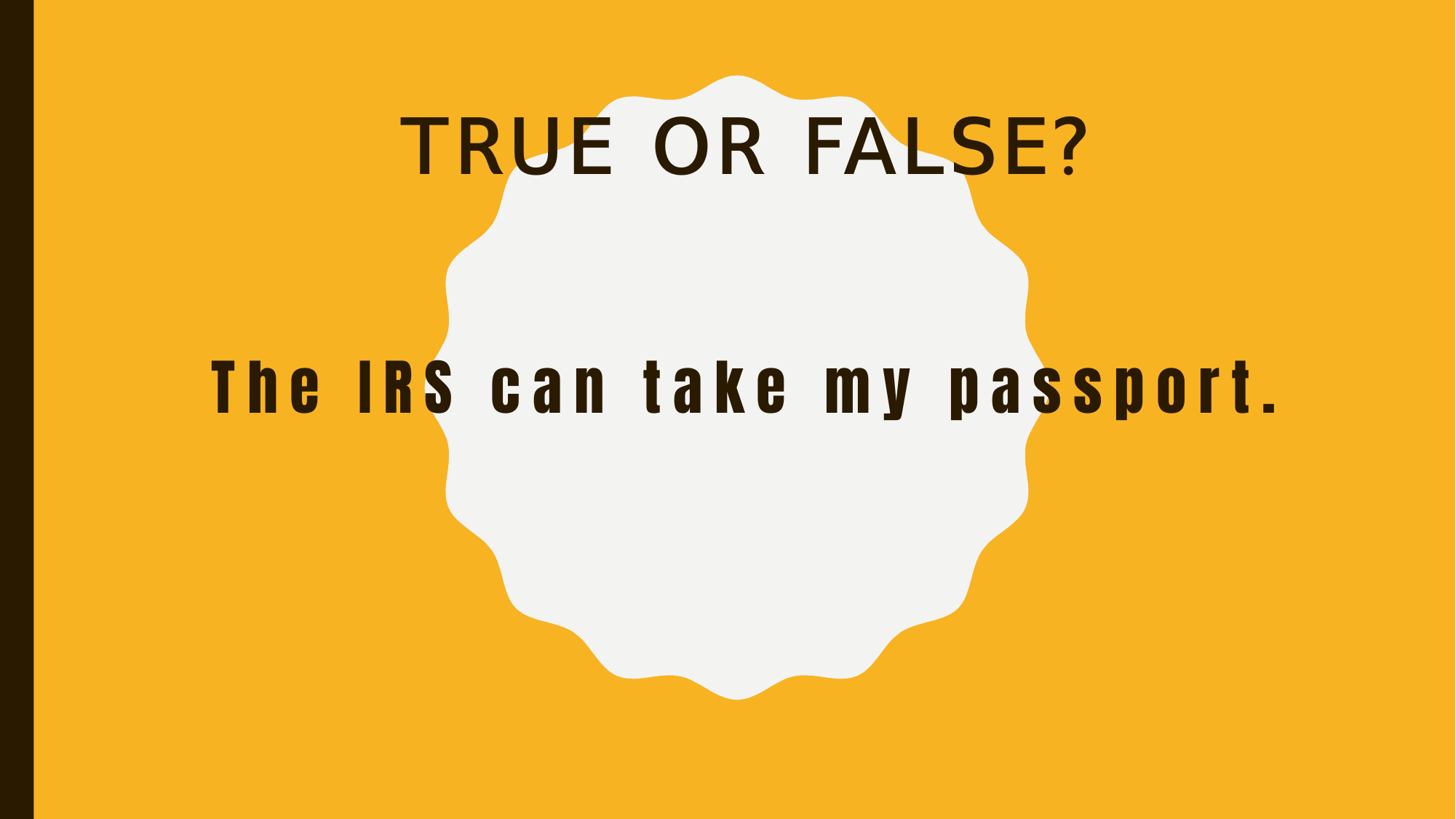

True or false?
# The IRS can take my passport.